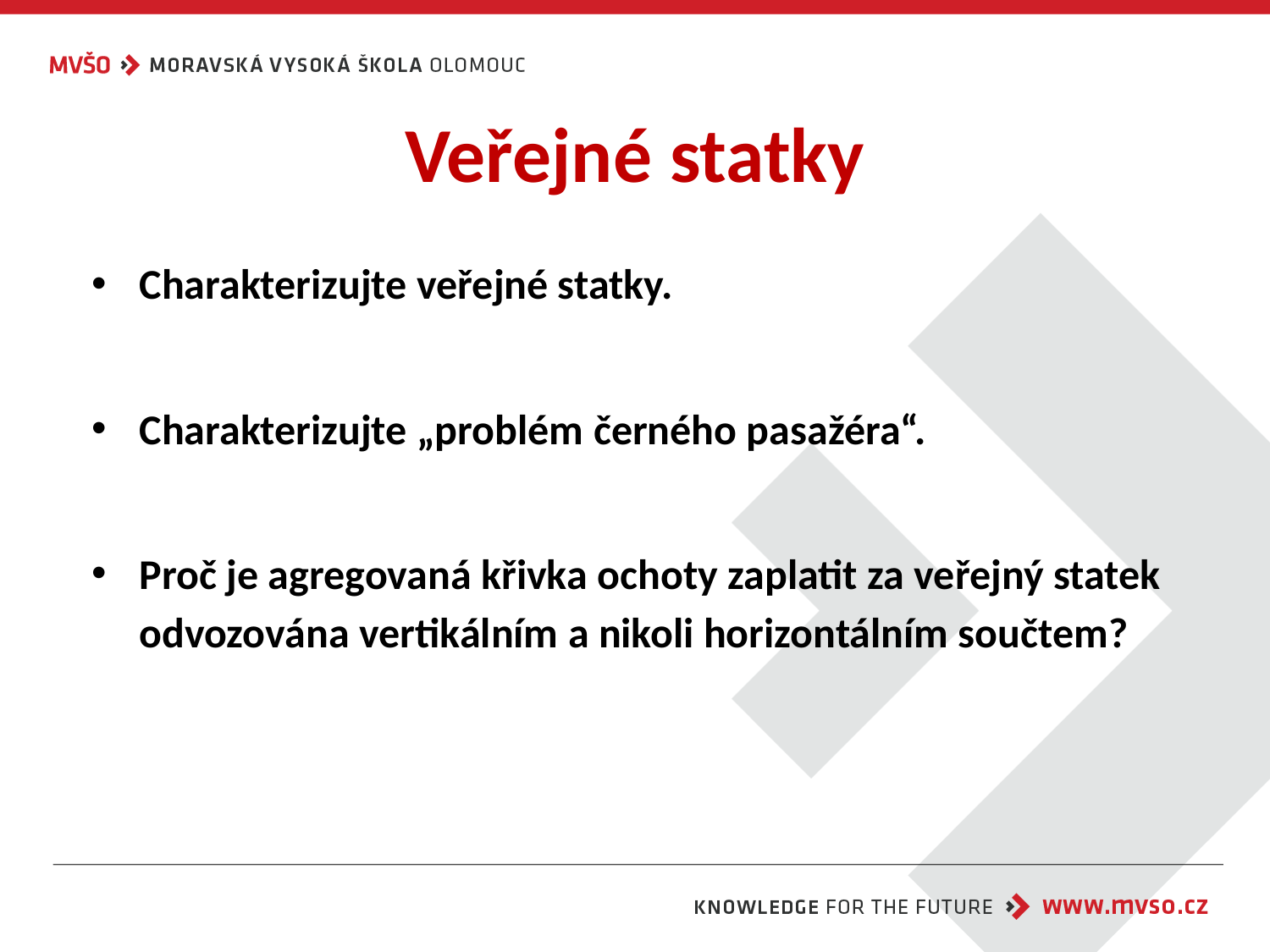

# Veřejné statky
Charakterizujte veřejné statky.

Charakterizujte „problém černého pasažéra“.

Proč je agregovaná křivka ochoty zaplatit za veřejný statek odvozována vertikálním a nikoli horizontálním součtem?